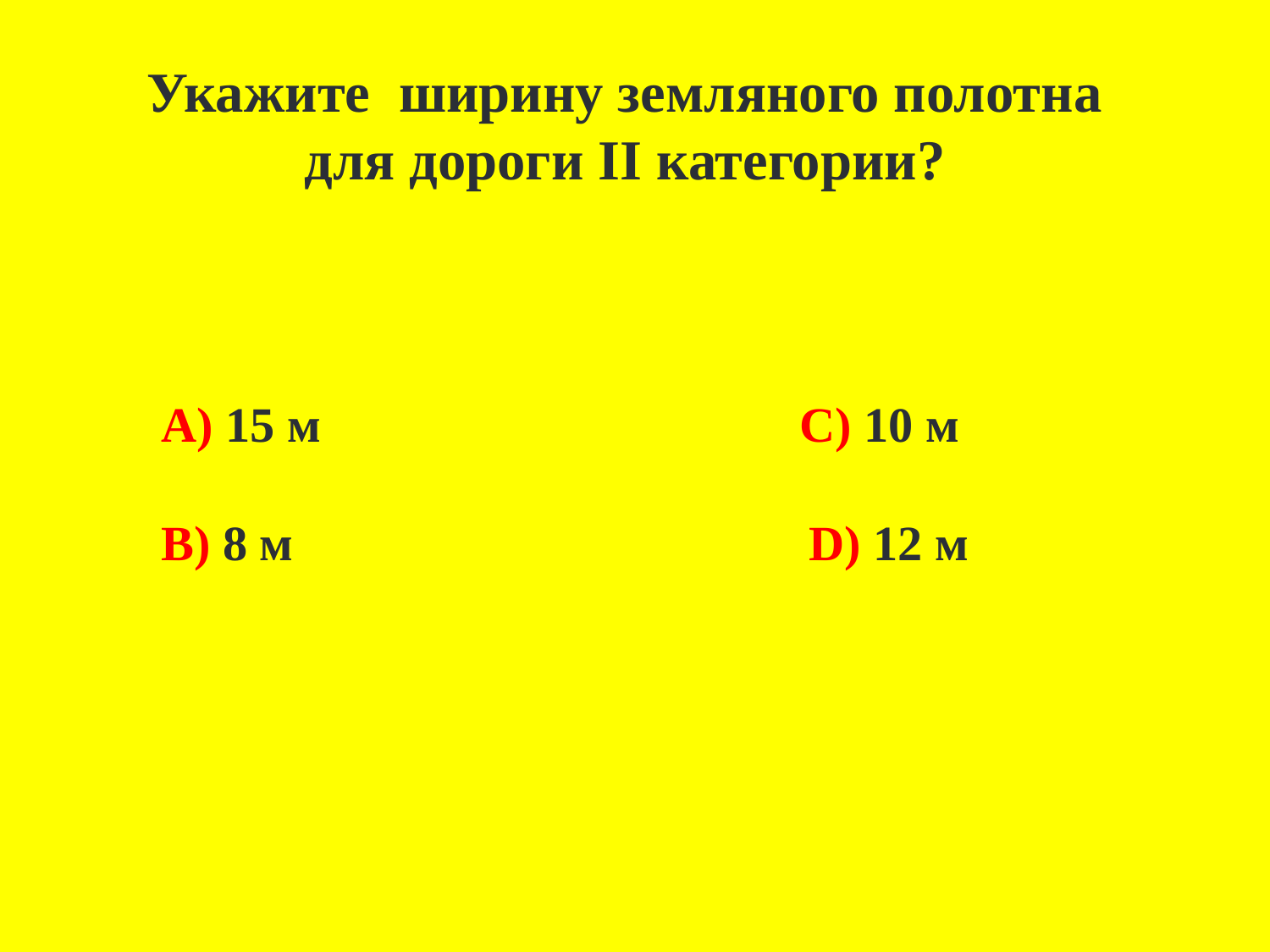

Укажите  ширину земляного полотна для дороги II категории?
А) 15 м                                       С) 10 м

В) 8 м                                          D) 12 м